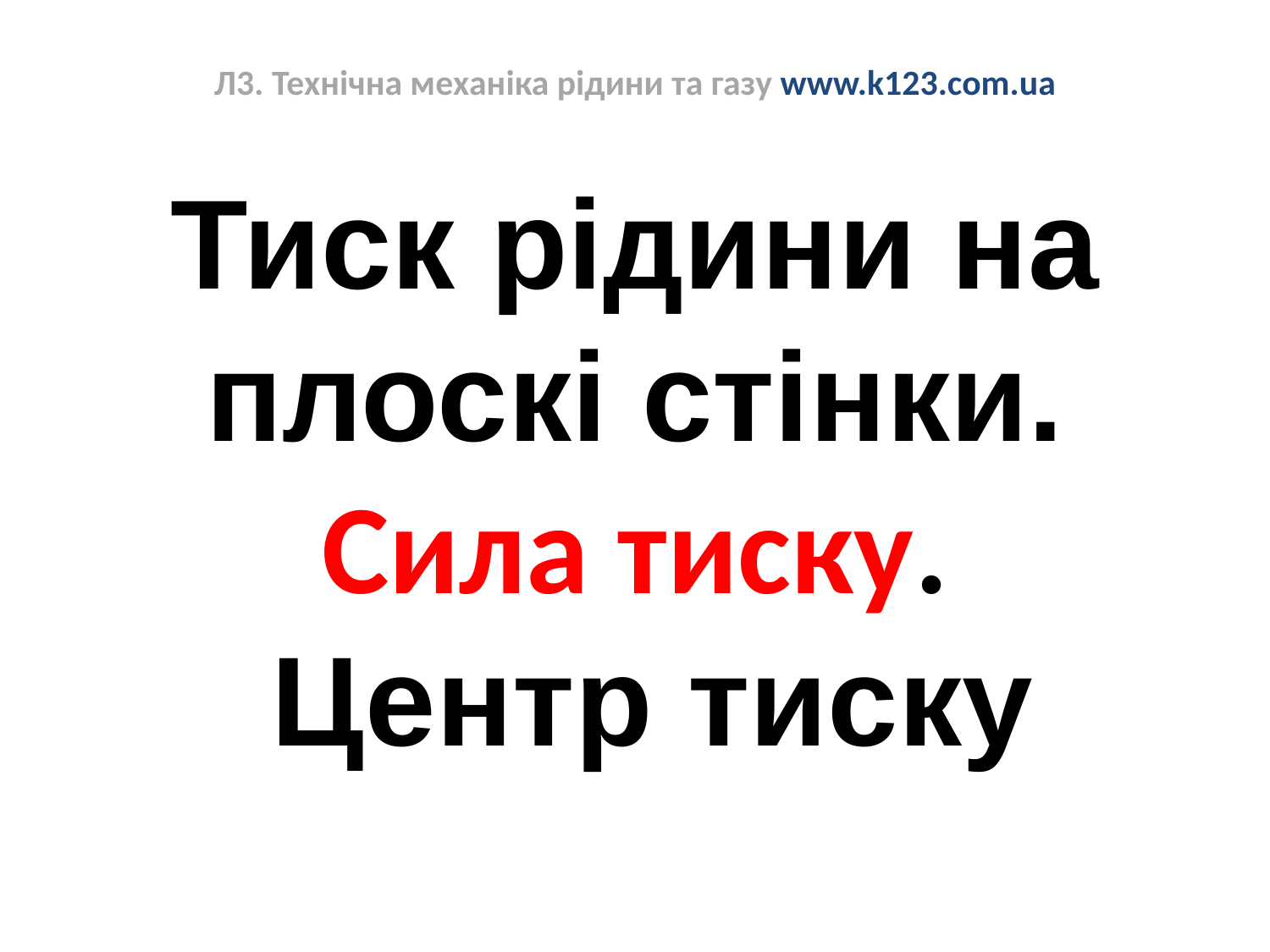

# Л3. Технічна механіка рідини та газу www.k123.com.ua
Тиск рідини на плоскі стінки.
Cила тиску.
 Центр тиску